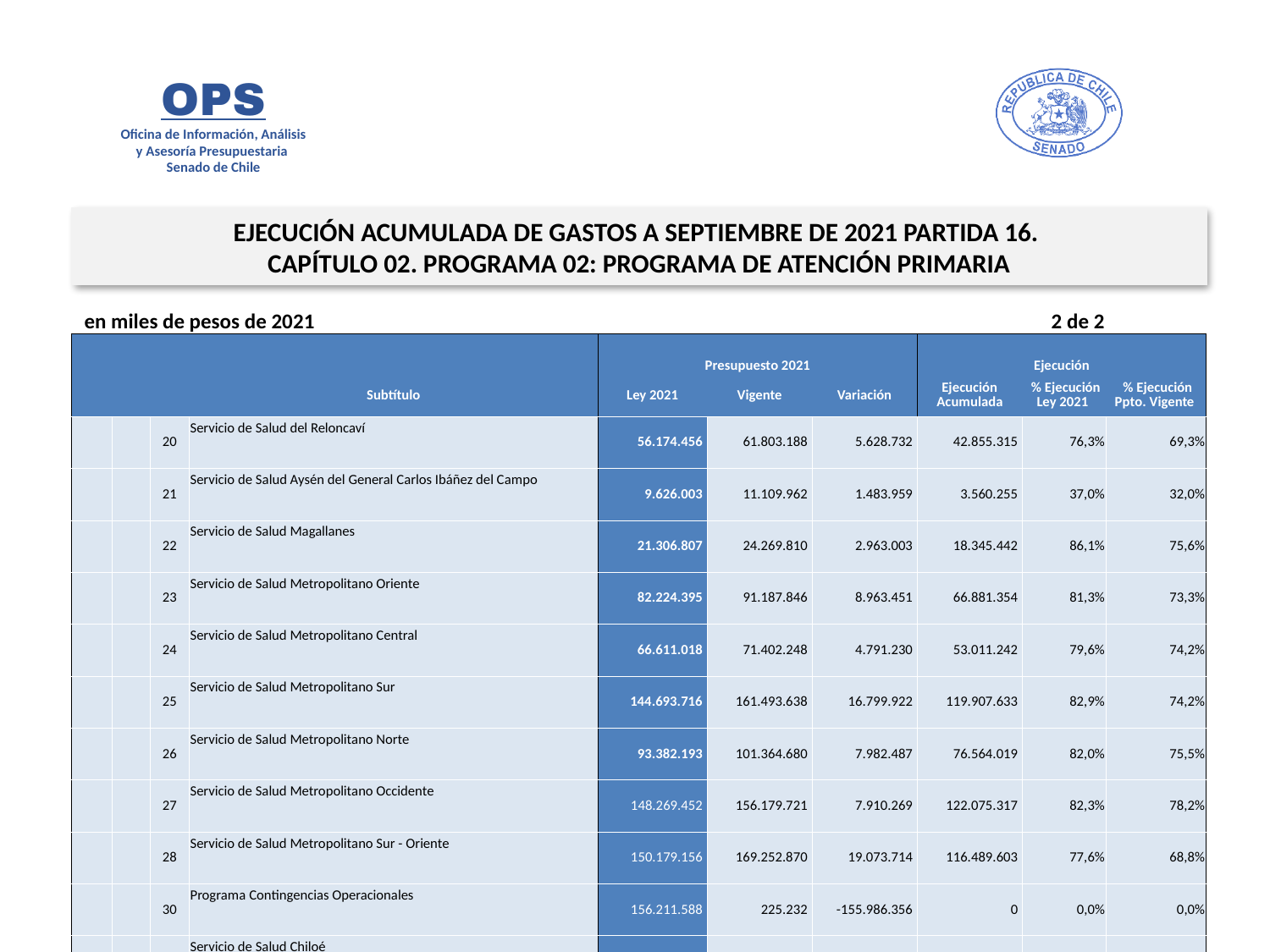

EJECUCIÓN ACUMULADA DE GASTOS A SEPTIEMBRE DE 2021 PARTIDA 16.
CAPÍTULO 02. PROGRAMA 02: PROGRAMA DE ATENCIÓN PRIMARIA
en miles de pesos de 2021                                                                                                                                                        2 de 2
|  |  |  |  | Presupuesto 2021 |  |  | Ejecución |  |  |
| --- | --- | --- | --- | --- | --- | --- | --- | --- | --- |
|  |  |  | Subtítulo | Ley 2021 | Vigente | Variación | Ejecución Acumulada | % Ejecución Ley 2021 | % Ejecución Ppto. Vigente |
|  |  | 20 | Servicio de Salud del Reloncaví | 56.174.456 | 61.803.188 | 5.628.732 | 42.855.315 | 76,3% | 69,3% |
|  |  | 21 | Servicio de Salud Aysén del General Carlos Ibáñez del Campo | 9.626.003 | 11.109.962 | 1.483.959 | 3.560.255 | 37,0% | 32,0% |
|  |  | 22 | Servicio de Salud Magallanes | 21.306.807 | 24.269.810 | 2.963.003 | 18.345.442 | 86,1% | 75,6% |
|  |  | 23 | Servicio de Salud Metropolitano Oriente | 82.224.395 | 91.187.846 | 8.963.451 | 66.881.354 | 81,3% | 73,3% |
|  |  | 24 | Servicio de Salud Metropolitano Central | 66.611.018 | 71.402.248 | 4.791.230 | 53.011.242 | 79,6% | 74,2% |
|  |  | 25 | Servicio de Salud Metropolitano Sur | 144.693.716 | 161.493.638 | 16.799.922 | 119.907.633 | 82,9% | 74,2% |
|  |  | 26 | Servicio de Salud Metropolitano Norte | 93.382.193 | 101.364.680 | 7.982.487 | 76.564.019 | 82,0% | 75,5% |
|  |  | 27 | Servicio de Salud Metropolitano Occidente | 148.269.452 | 156.179.721 | 7.910.269 | 122.075.317 | 82,3% | 78,2% |
|  |  | 28 | Servicio de Salud Metropolitano Sur - Oriente | 150.179.156 | 169.252.870 | 19.073.714 | 116.489.603 | 77,6% | 68,8% |
|  |  | 30 | Programa Contingencias Operacionales | 156.211.588 | 225.232 | -155.986.356 | 0 | 0,0% | 0,0% |
|  |  | 42 | Servicio de Salud Chiloé | 37.240.944 | 43.245.108 | 6.004.164 | 33.598.051 | 90,2% | 77,7% |
13